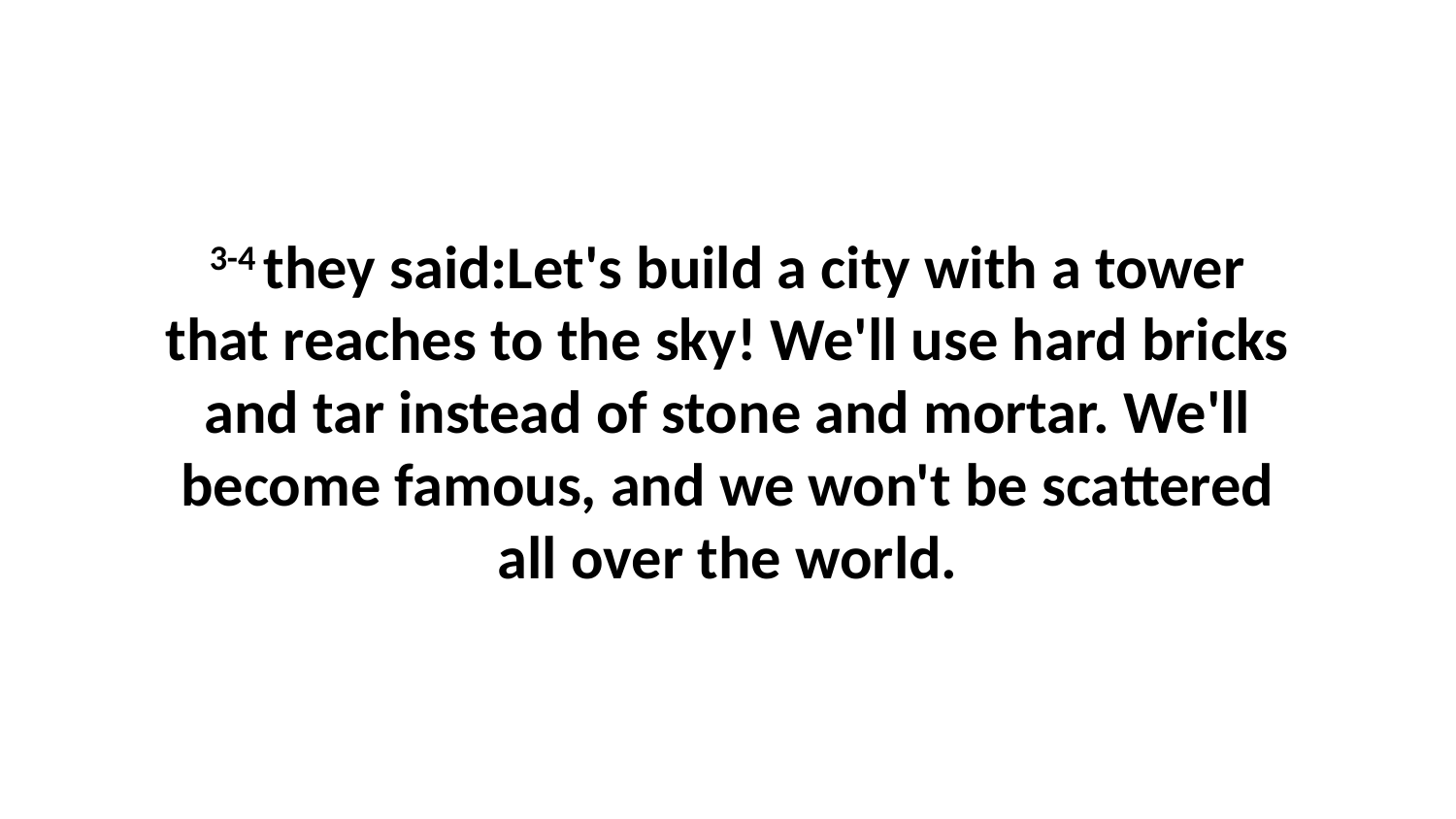

3-4 they said:Let's build a city with a tower that reaches to the sky! We'll use hard bricks and tar instead of stone and mortar. We'll become famous, and we won't be scattered all over the world.